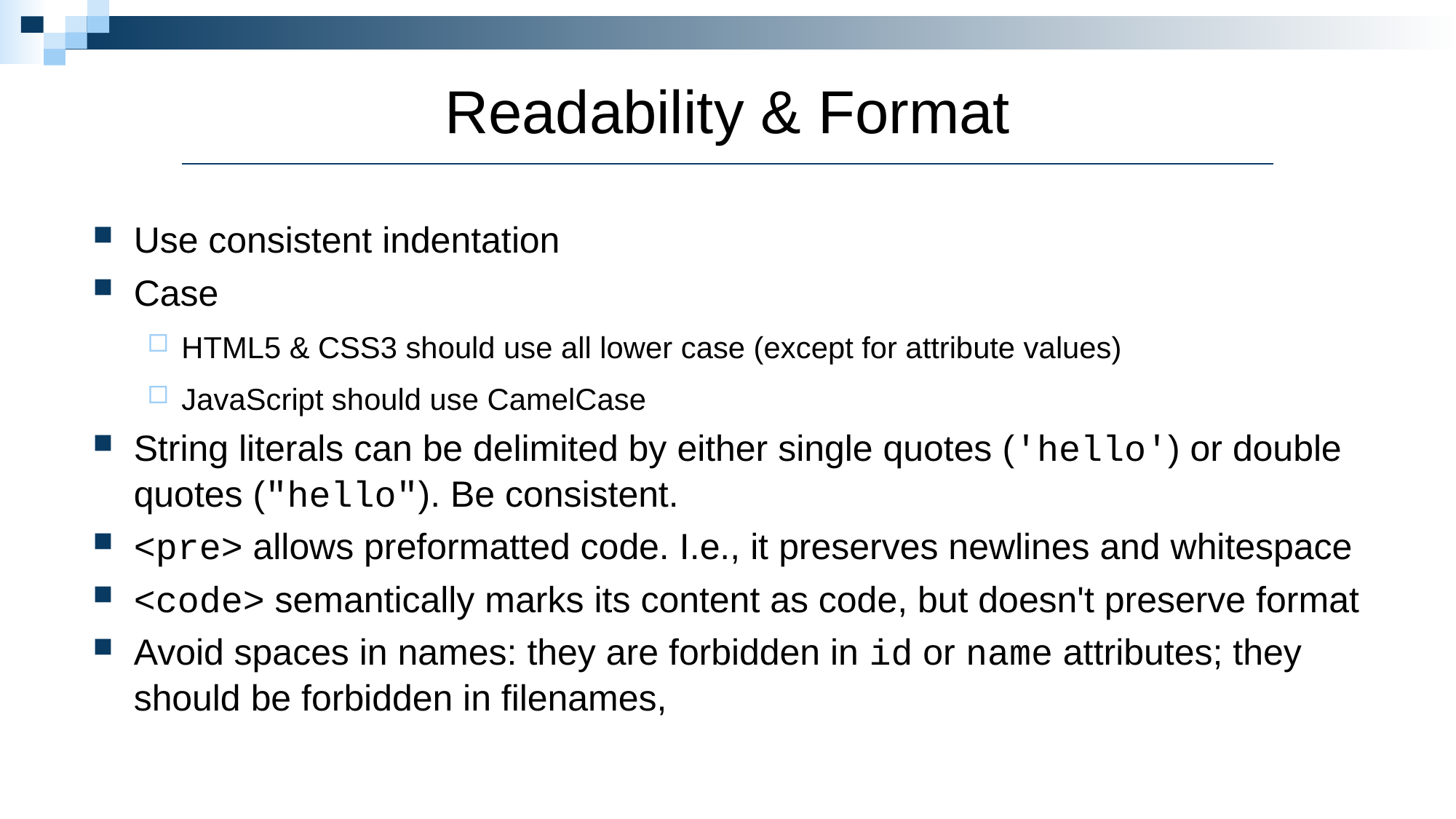

# Readability & Format
Use consistent indentation
Case
HTML5 & CSS3 should use all lower case (except for attribute values)
JavaScript should use CamelCase
String literals can be delimited by either single quotes ('hello') or double quotes ("hello"). Be consistent.
<pre> allows preformatted code. I.e., it preserves newlines and whitespace
<code> semantically marks its content as code, but doesn't preserve format
Avoid spaces in names: they are forbidden in id or name attributes; they should be forbidden in filenames,